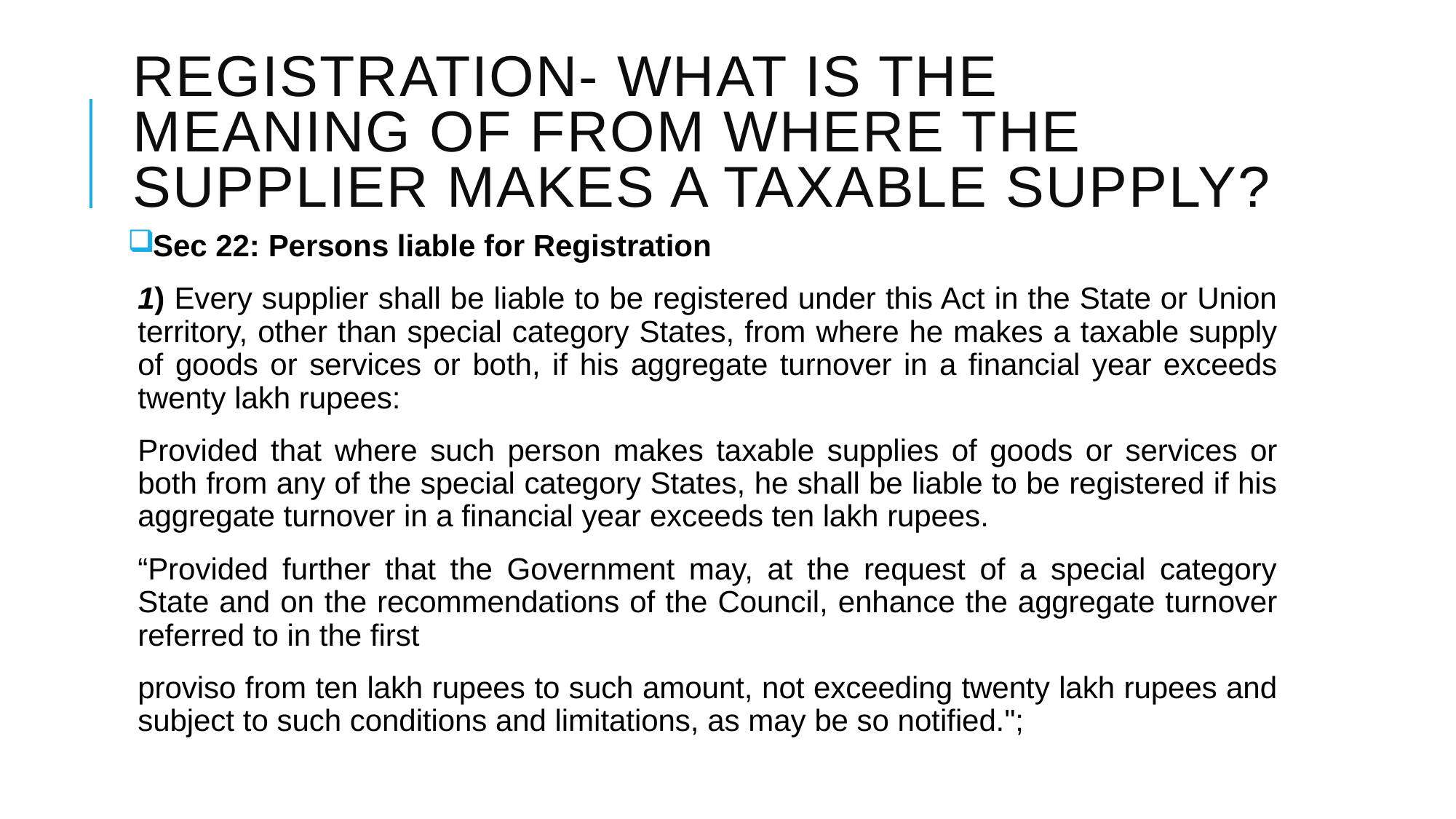

# Registration- WHAT IS THE MEANING OF FROM WHERE THE SUPPLIER MAKES A TAXABLE SUPPLY?
Sec 22: Persons liable for Registration
1) Every supplier shall be liable to be registered under this Act in the State or Union territory, other than special category States, from where he makes a taxable supply of goods or services or both, if his aggregate turnover in a financial year exceeds twenty lakh rupees:
Provided that where such person makes taxable supplies of goods or services or both from any of the special category States, he shall be liable to be registered if his aggregate turnover in a financial year exceeds ten lakh rupees.
“Provided further that the Government may, at the request of a special category State and on the recommendations of the Council, enhance the aggregate turnover referred to in the first
proviso from ten lakh rupees to such amount, not exceeding twenty lakh rupees and subject to such conditions and limitations, as may be so notified.";